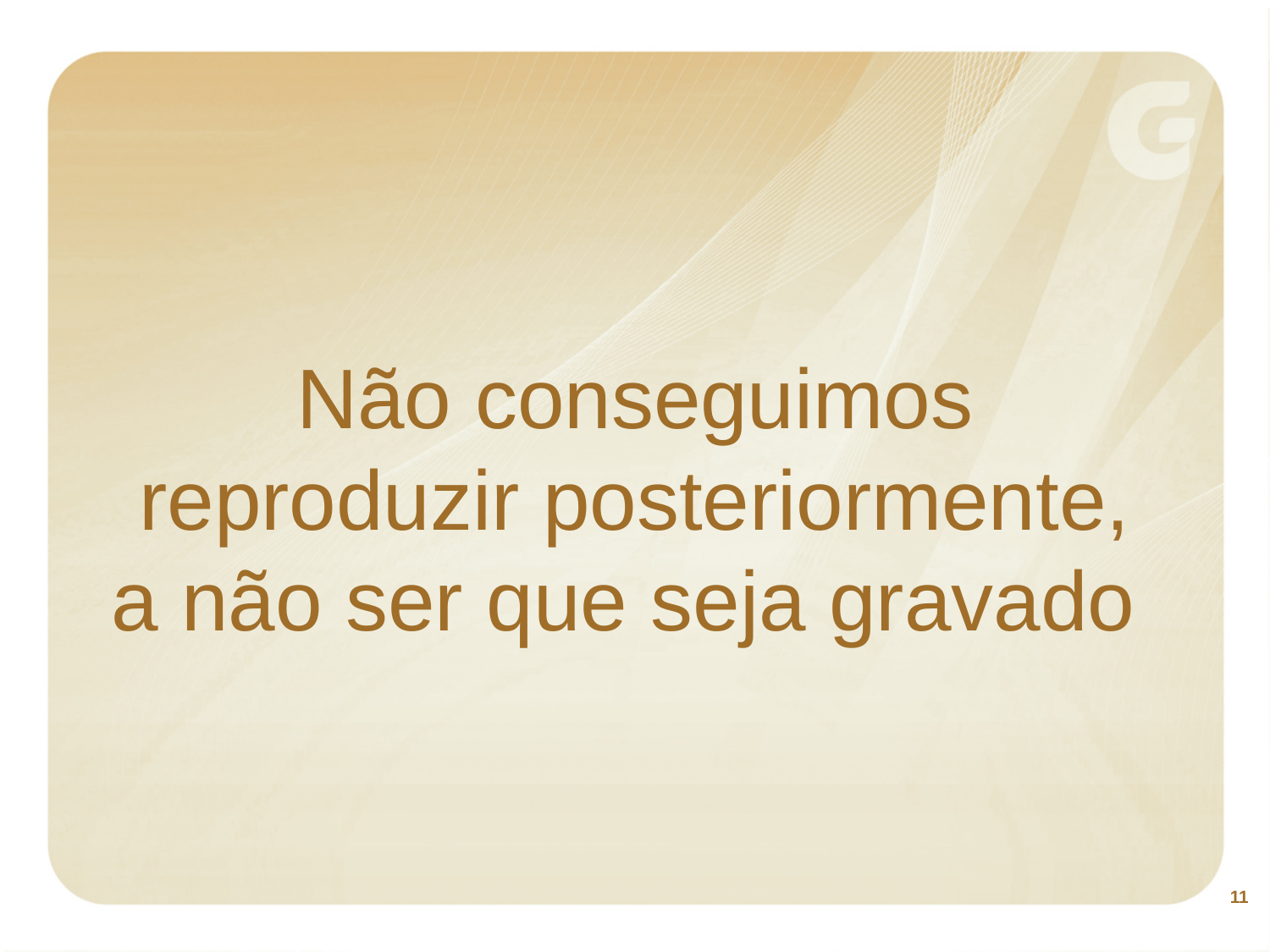

# Não conseguimos reproduzir posteriormente, a não ser que seja gravado
11